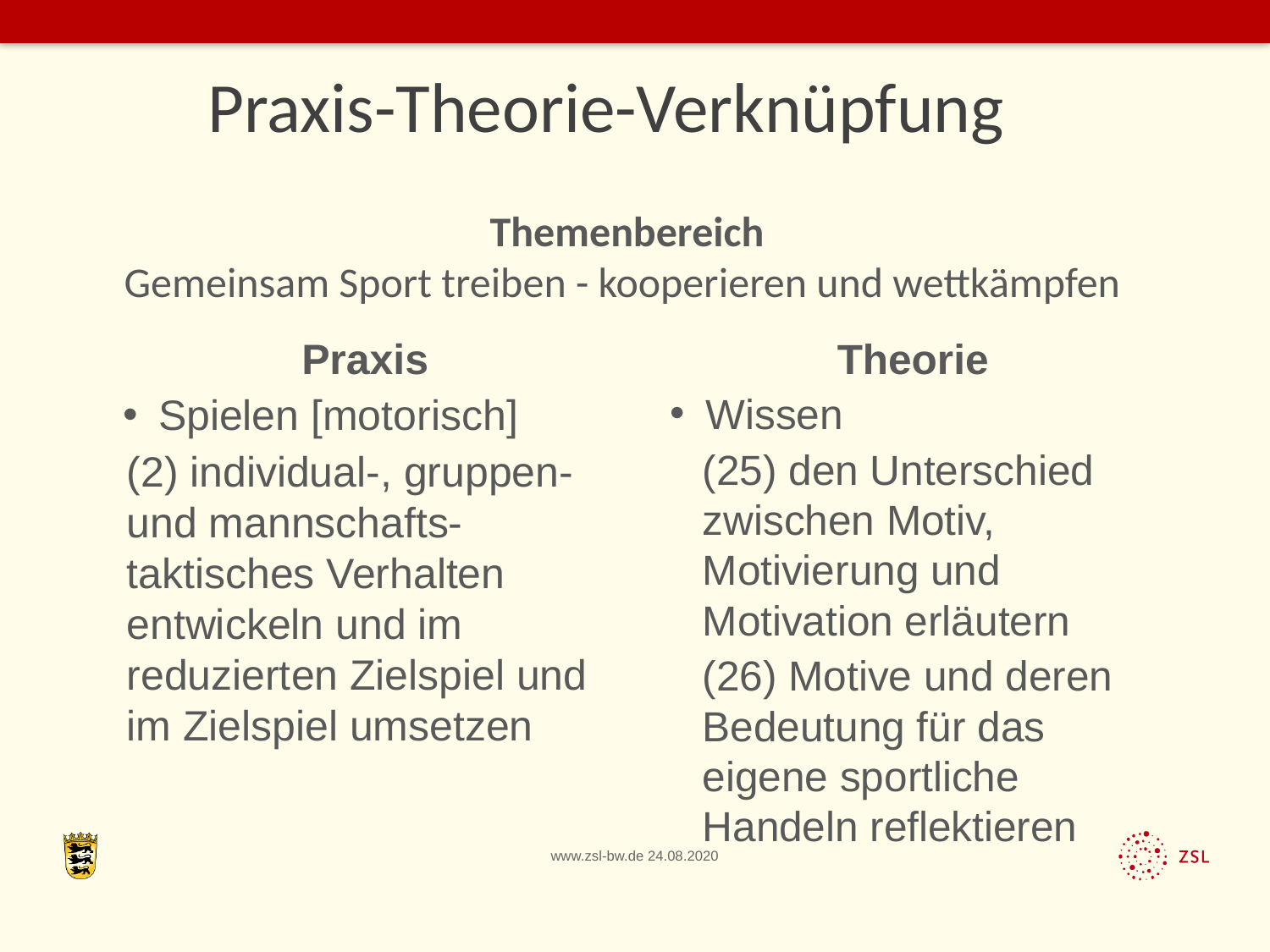

Praxis-Theorie-Verknüpfung
Themenbereich
Gemeinsam Sport treiben - kooperieren und wettkämpfen
Praxis
Spielen [motorisch]
(2) individual-, gruppen- und mannschafts-taktisches Verhalten entwickeln und im reduzierten Zielspiel und im Zielspiel umsetzen

Theorie
Wissen
(25) den Unterschied zwischen Motiv, Motivierung und Motivation erläutern
(26) Motive und deren Bedeutung für das eigene sportliche Handeln reflektieren